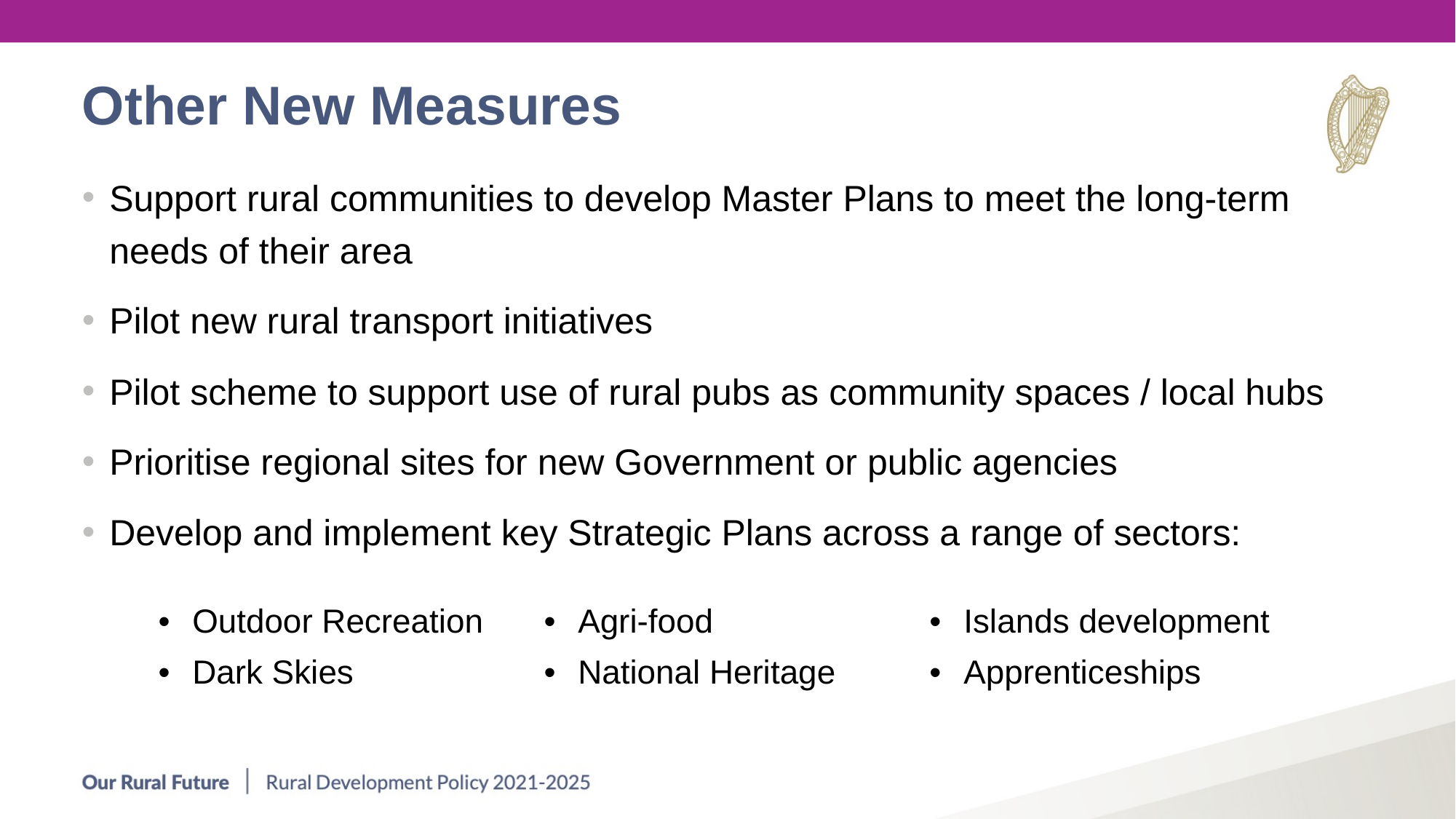

# Other New Measures
Support rural communities to develop Master Plans to meet the long-term needs of their area
Pilot new rural transport initiatives
Pilot scheme to support use of rural pubs as community spaces / local hubs
Prioritise regional sites for new Government or public agencies
Develop and implement key Strategic Plans across a range of sectors:

| Outdoor Recreation | Agri-food | Islands development |
| --- | --- | --- |
| Dark Skies | National Heritage | Apprenticeships |